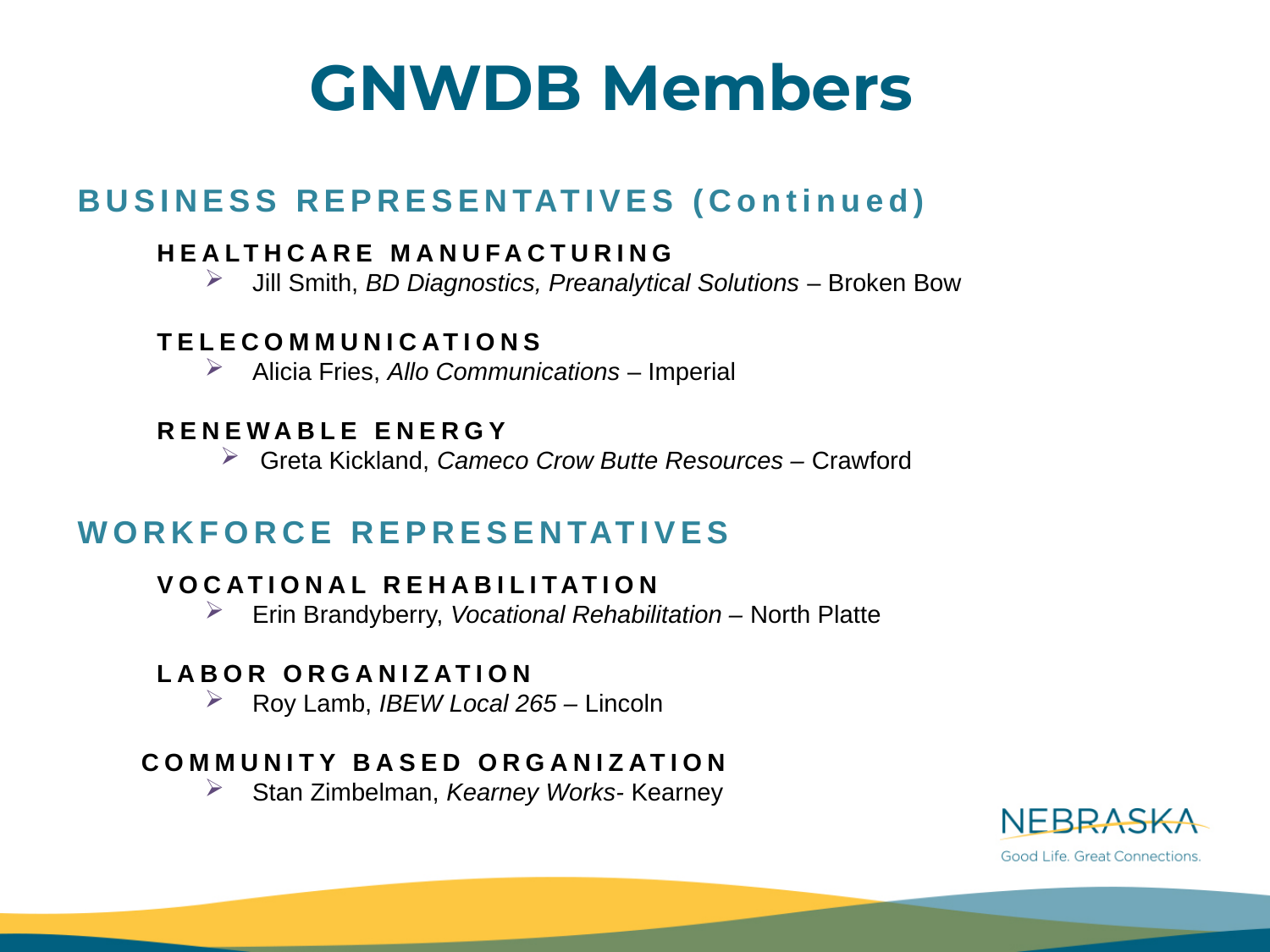

GNWDB Members
BUSINESS REPRESENTATIVES (Continued)
HEALTHCARE MANUFACTURING
Jill Smith, BD Diagnostics, Preanalytical Solutions – Broken Bow

TELECOMMUNICATIONS
Alicia Fries, Allo Communications – Imperial

RENEWABLE ENERGY
Greta Kickland, Cameco Crow Butte Resources – Crawford

WORKFORCE REPRESENTATIVES

VOCATIONAL REHABILITATION
Erin Brandyberry, Vocational Rehabilitation – North Platte

LABOR ORGANIZATION
Roy Lamb, IBEW Local 265 – Lincoln

COMMUNITY BASED ORGANIZATION
Stan Zimbelman, Kearney Works- Kearney